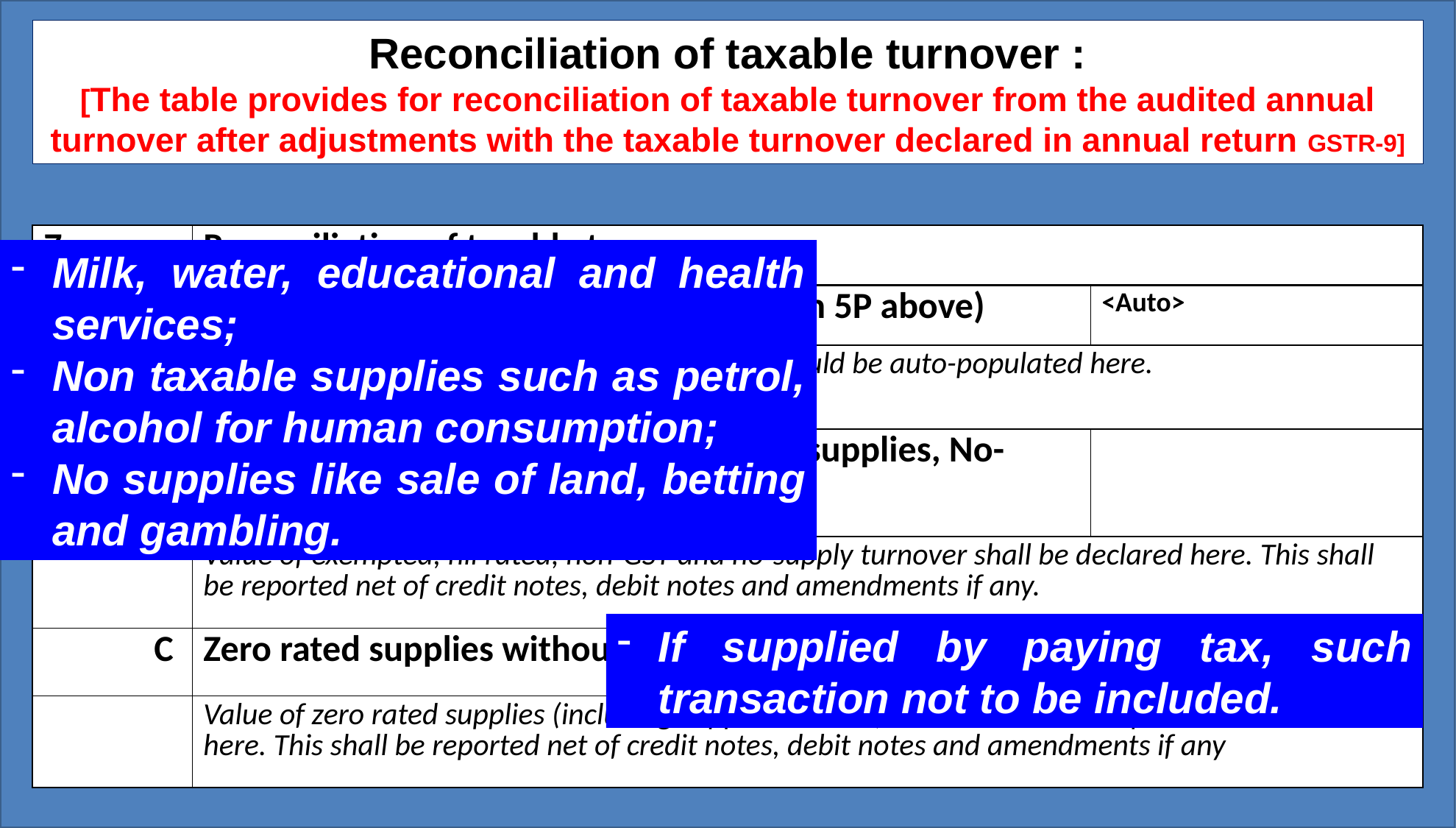

Reconciliation of taxable turnover :
[The table provides for reconciliation of taxable turnover from the audited annual turnover after adjustments with the taxable turnover declared in annual return GSTR-9]
| 7 | Reconciliation of taxable turnover |  |
| --- | --- | --- |
| A | Annual turnover after adjustments (from 5P above) | <Auto> |
|  | Annual turnover as derived in Table 5P above would be auto-populated here. |  |
| B | Value of Exempted, Nil Rated, Non-GST supplies, No-Supply turnover |  |
|  | Value of exempted, nil rated, non-GST and no-supply turnover shall be declared here. This shall be reported net of credit notes, debit notes and amendments if any. |  |
| C | Zero rated supplies without payment of tax |  |
|  | Value of zero rated supplies (including supplies to SEZs) on which tax is not paid shall be declared here. This shall be reported net of credit notes, debit notes and amendments if any |  |
Milk, water, educational and health services;
Non taxable supplies such as petrol, alcohol for human consumption;
No supplies like sale of land, betting and gambling.
If supplied by paying tax, such transaction not to be included.